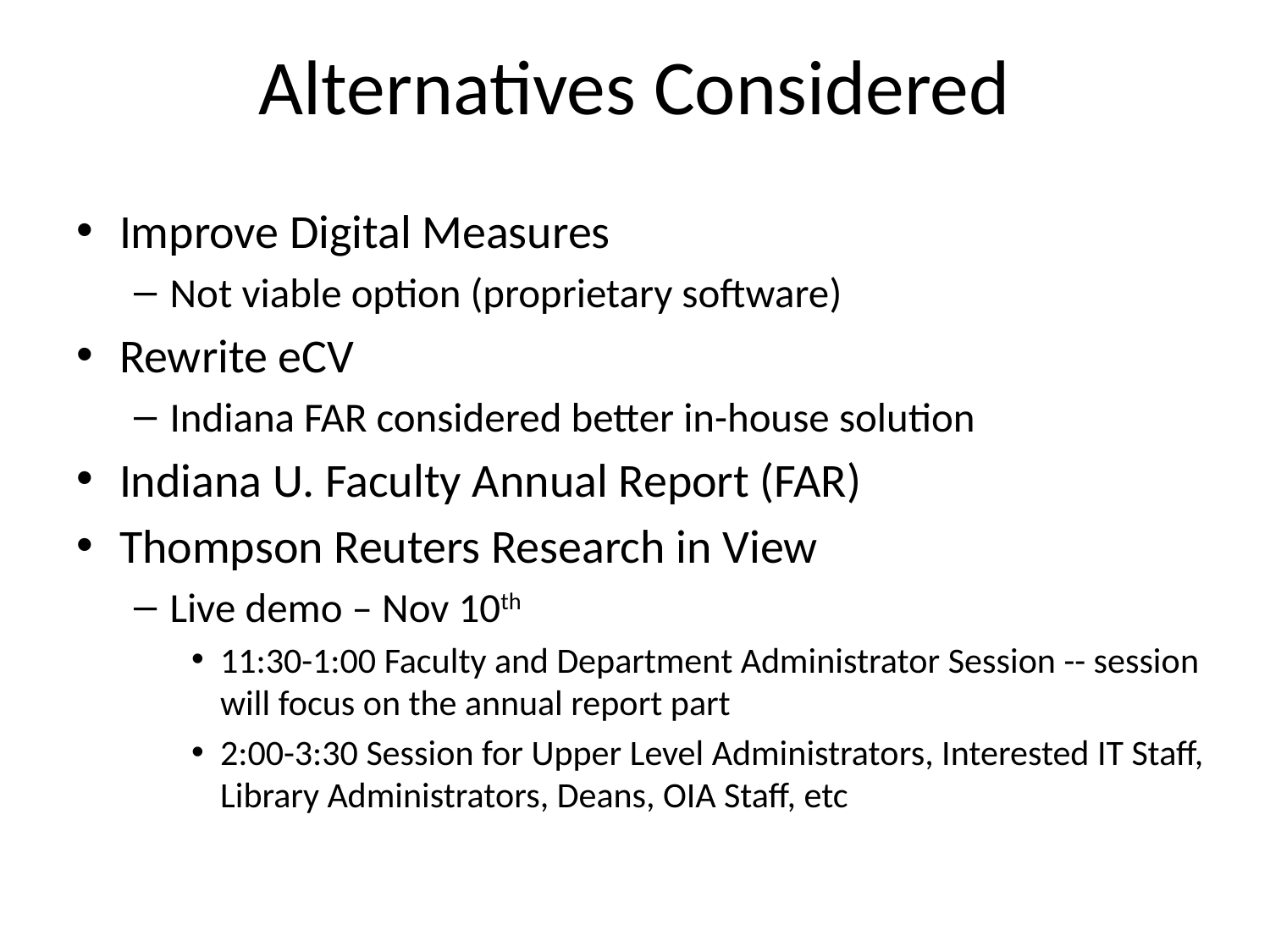

# Alternatives Considered
Improve Digital Measures
Not viable option (proprietary software)
Rewrite eCV
Indiana FAR considered better in-house solution
Indiana U. Faculty Annual Report (FAR)
Thompson Reuters Research in View
Live demo – Nov 10th
11:30-1:00 Faculty and Department Administrator Session -- session will focus on the annual report part
2:00-3:30 Session for Upper Level Administrators, Interested IT Staff, Library Administrators, Deans, OIA Staff, etc